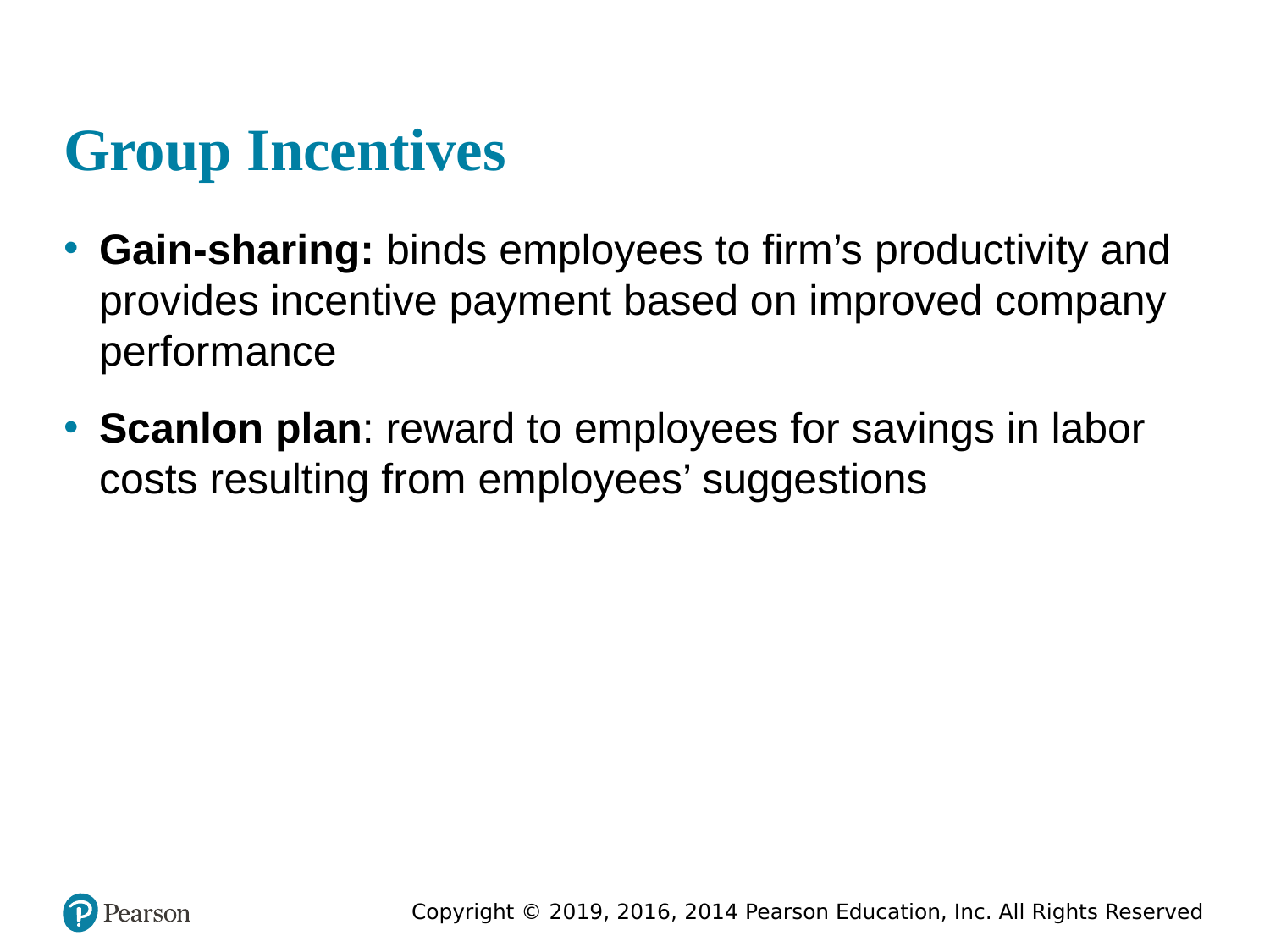

# Group Incentives
Gain-sharing: binds employees to firm’s productivity and provides incentive payment based on improved company performance
Scanlon plan: reward to employees for savings in labor costs resulting from employees’ suggestions